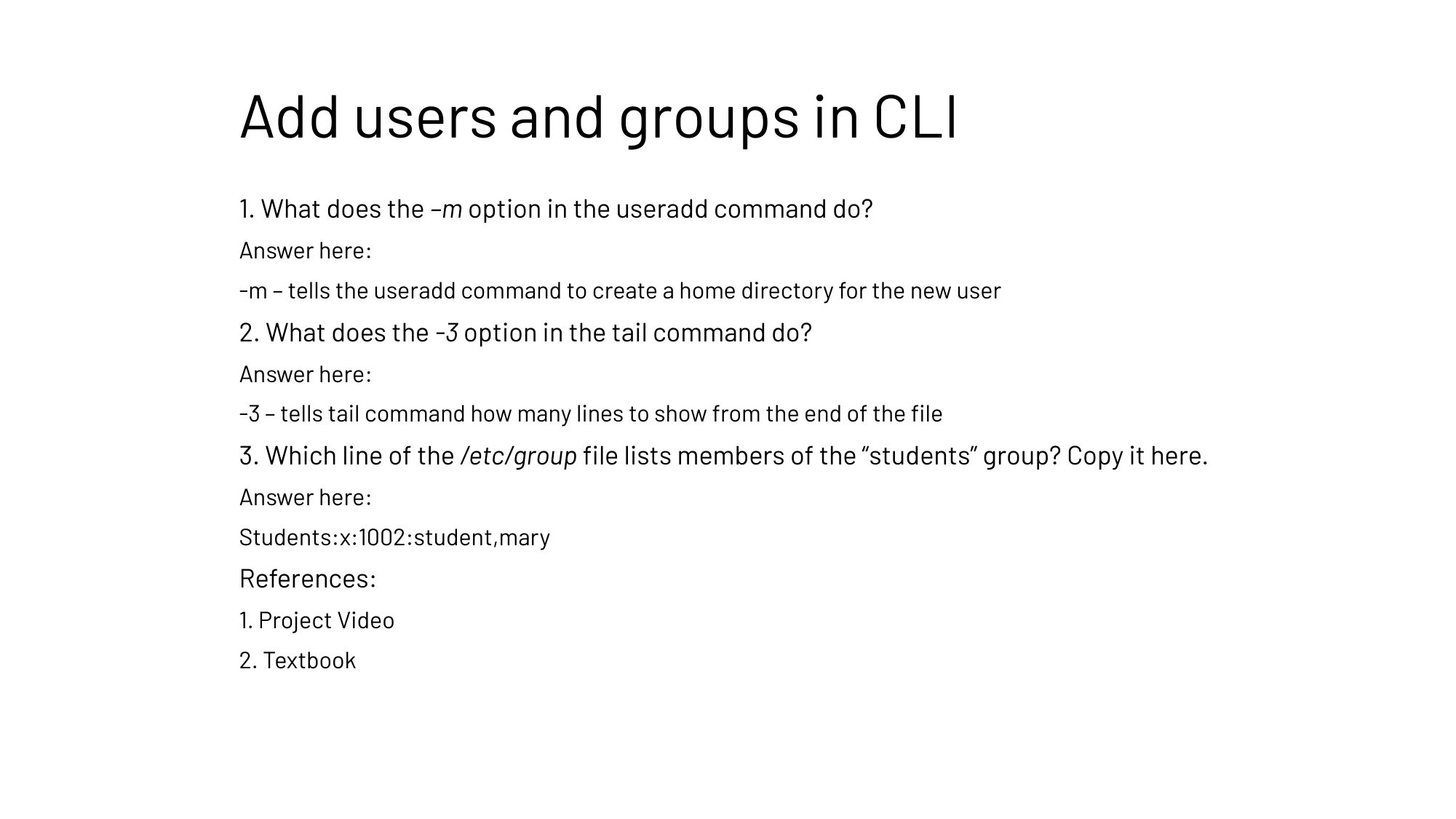

# Add users and groups in CLI
1. What does the –m option in the useradd command do?
Answer here:
-m – tells the useradd command to create a home directory for the new user
2. What does the -3 option in the tail command do?
Answer here:
-3 – tells tail command how many lines to show from the end of the file
3. Which line of the /etc/group file lists members of the “students” group? Copy it here.
Answer here:
Students:x:1002:student,mary
References:
1. Project Video
2. Textbook